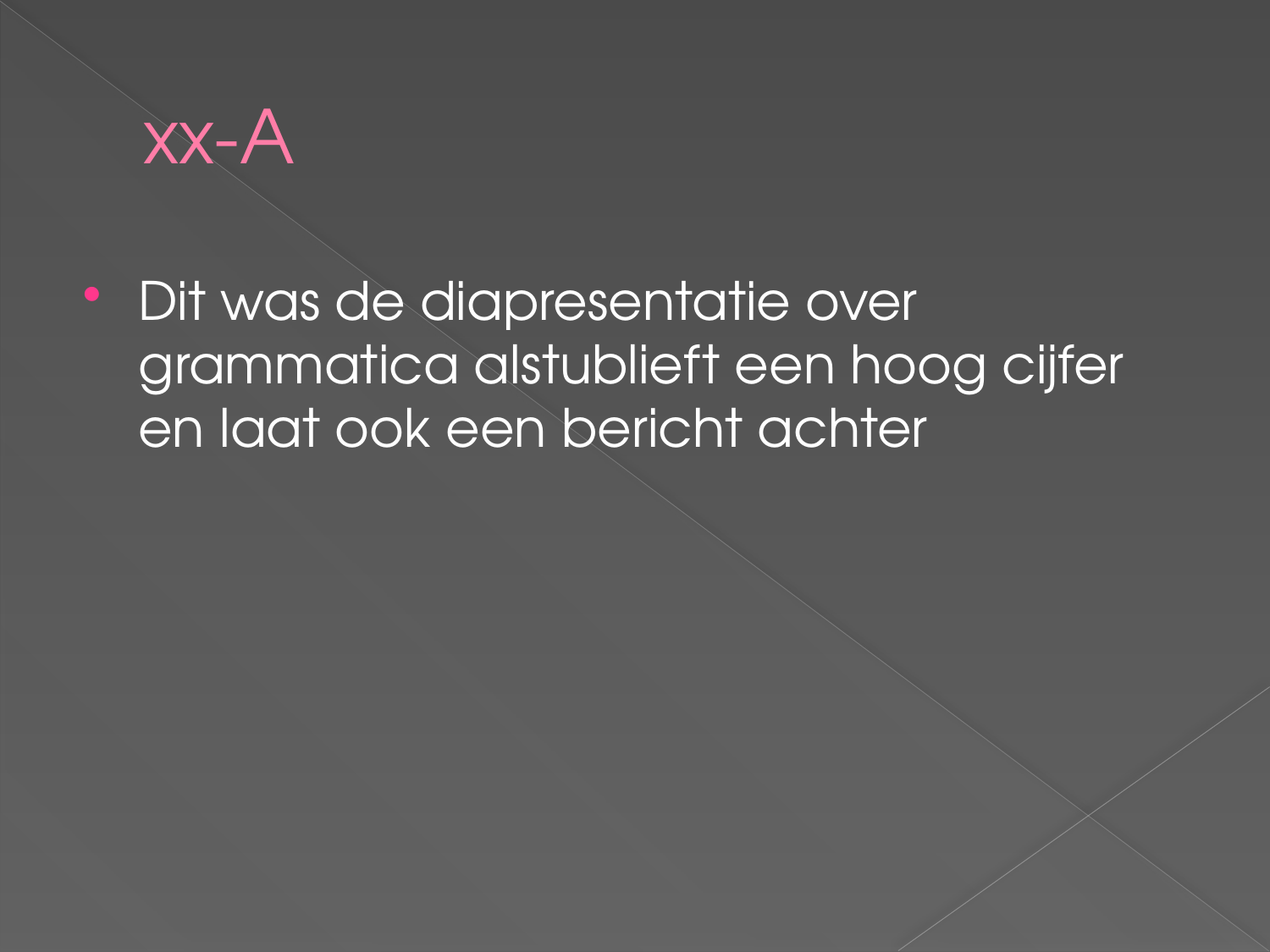

# xx-A
Dit was de diapresentatie over grammatica alstublieft een hoog cijfer en laat ook een bericht achter